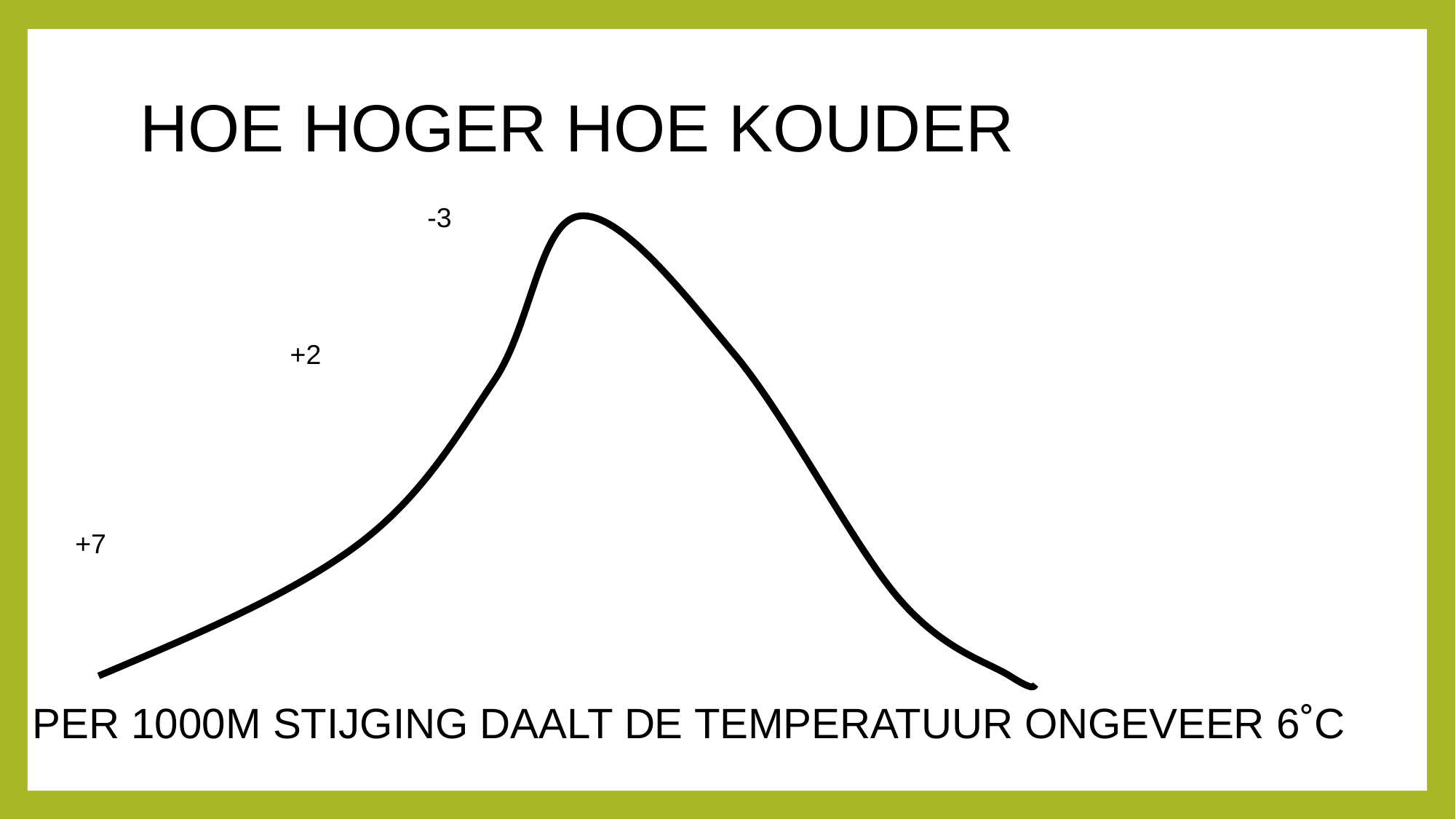

# HOE HOGER HOE KOUDER
-3

+2
+7
PER 1000M STIJGING DAALT DE TEMPERATUUR ONGEVEER 6˚C